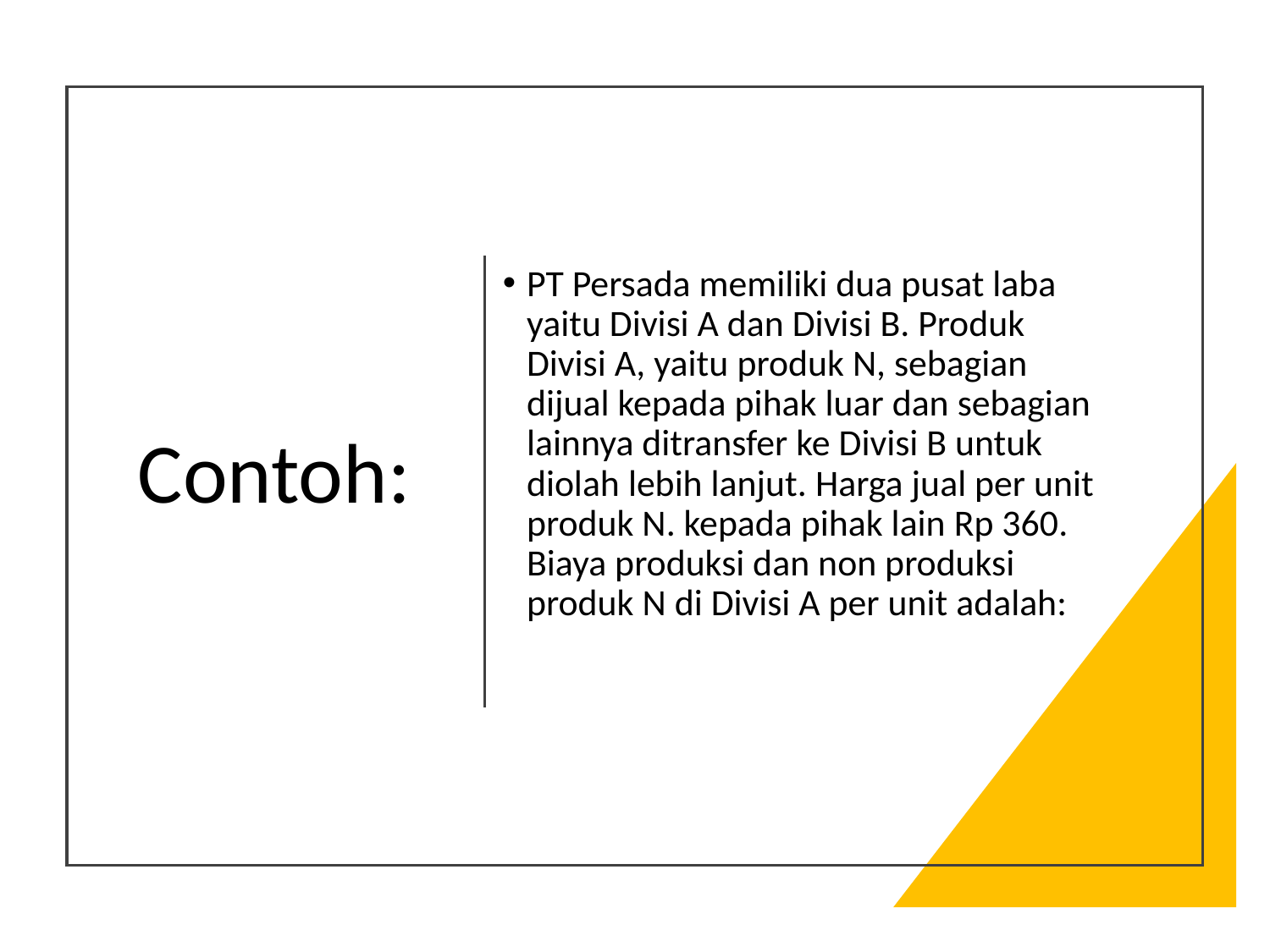

# Contoh:
PT Persada memiliki dua pusat laba yaitu Divisi A dan Divisi B. Produk Divisi A, yaitu produk N, sebagian dijual kepada pihak luar dan sebagian lainnya ditransfer ke Divisi B untuk diolah lebih lanjut. Harga jual per unit produk N. kepada pihak lain Rp 360. Biaya produksi dan non produksi produk N di Divisi A per unit adalah: